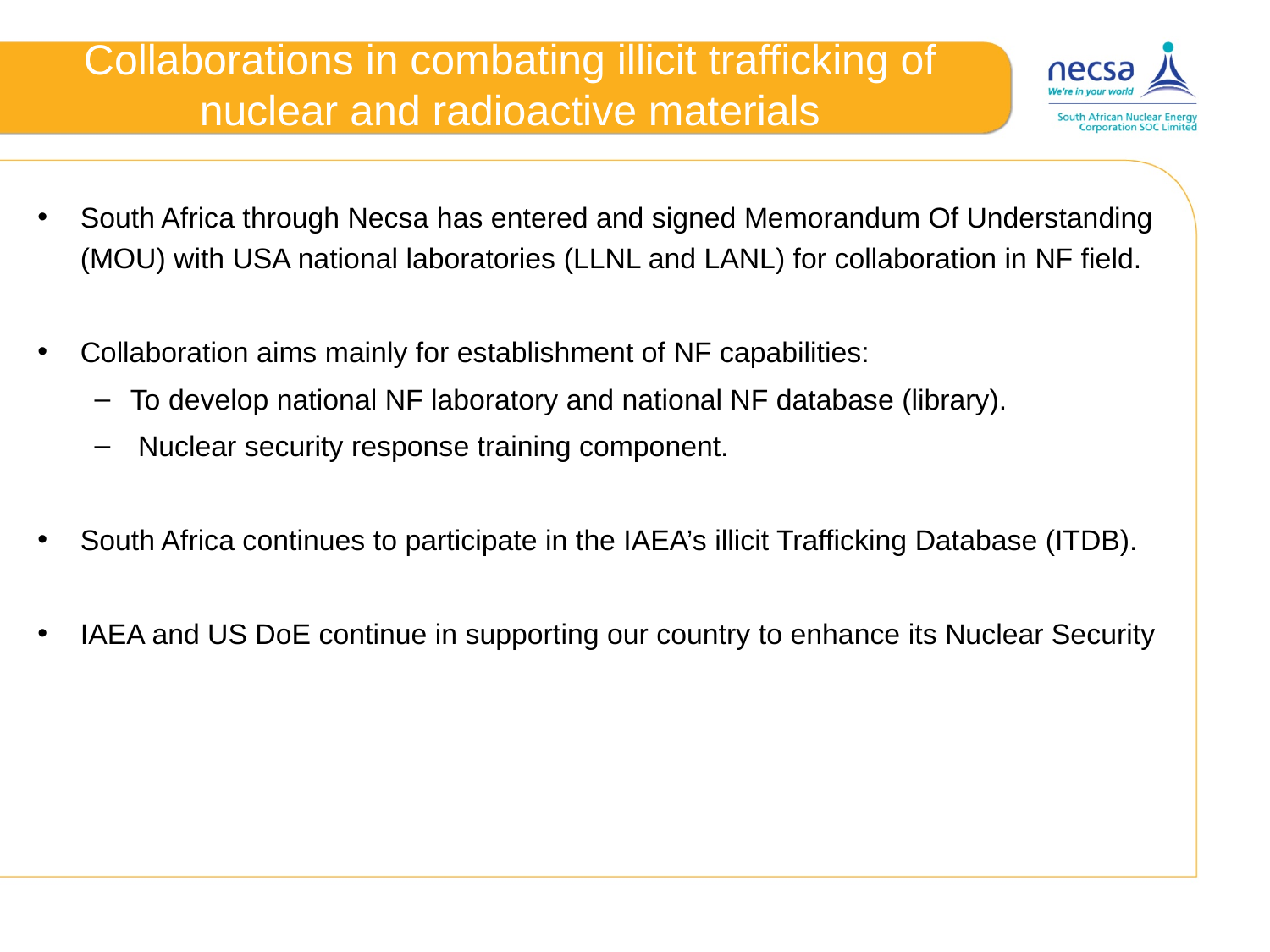

# Collaborations in combating illicit trafficking of nuclear and radioactive materials
South Africa through Necsa has entered and signed Memorandum Of Understanding (MOU) with USA national laboratories (LLNL and LANL) for collaboration in NF field.

Collaboration aims mainly for establishment of NF capabilities:
To develop national NF laboratory and national NF database (library).
 Nuclear security response training component.

South Africa continues to participate in the IAEA’s illicit Trafficking Database (ITDB).

IAEA and US DoE continue in supporting our country to enhance its Nuclear Security